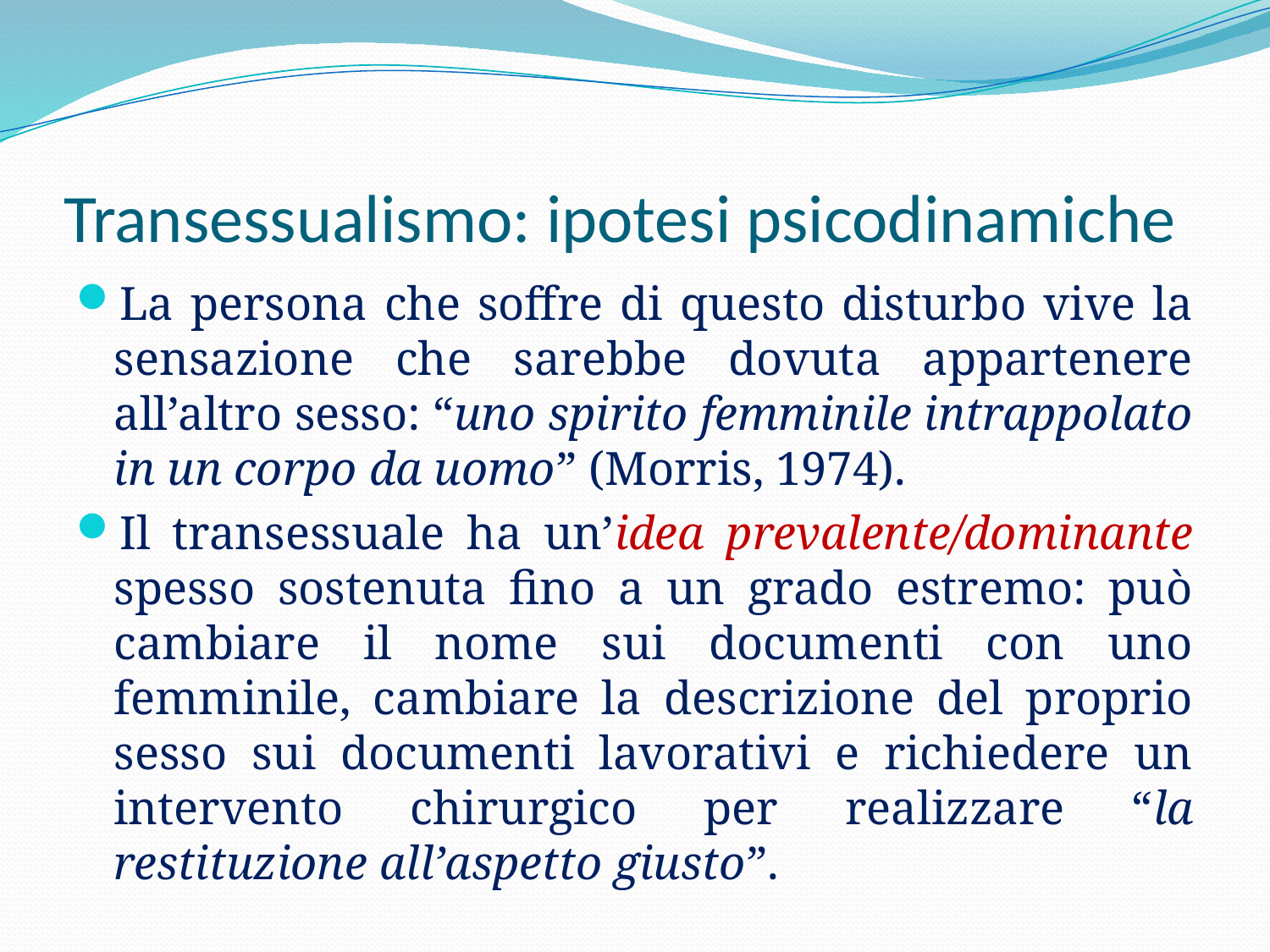

# Transessualismo: ipotesi psicodinamiche
La persona che soffre di questo disturbo vive la sensazione che sarebbe dovuta appartenere all’altro sesso: “uno spirito femminile intrappolato in un corpo da uomo” (Morris, 1974).
Il transessuale ha un’idea prevalente/dominante spesso sostenuta fino a un grado estremo: può cambiare il nome sui documenti con uno femminile, cambiare la descrizione del proprio sesso sui documenti lavorativi e richiedere un intervento chirurgico per realizzare “la restituzione all’aspetto giusto”.